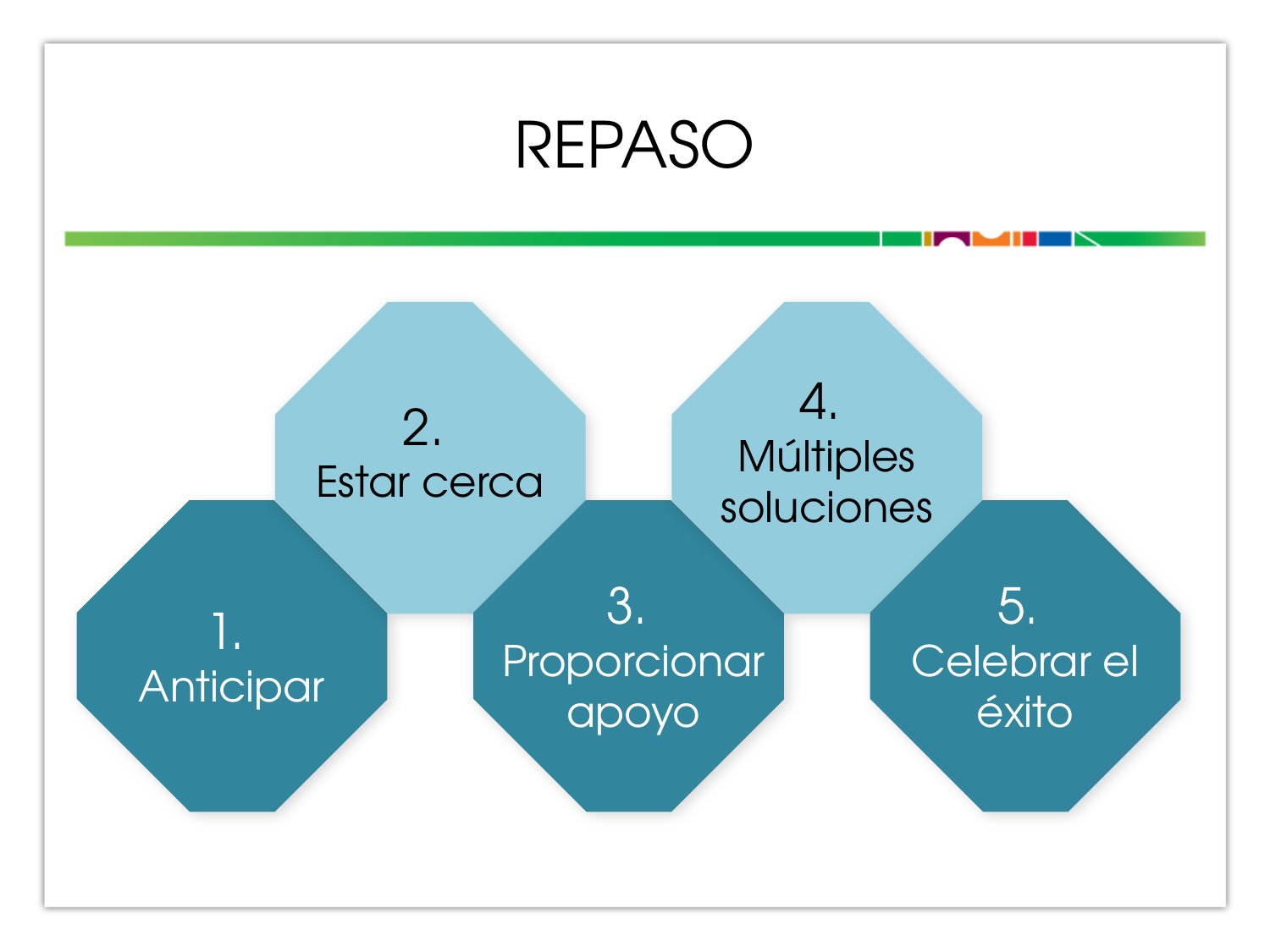

# REPASO

4.
Múltiples
soluciones
2.
Estar cerca

3.
Proporcionar apoyo
5.
Celebrar el
éxito
1.
Anticipar